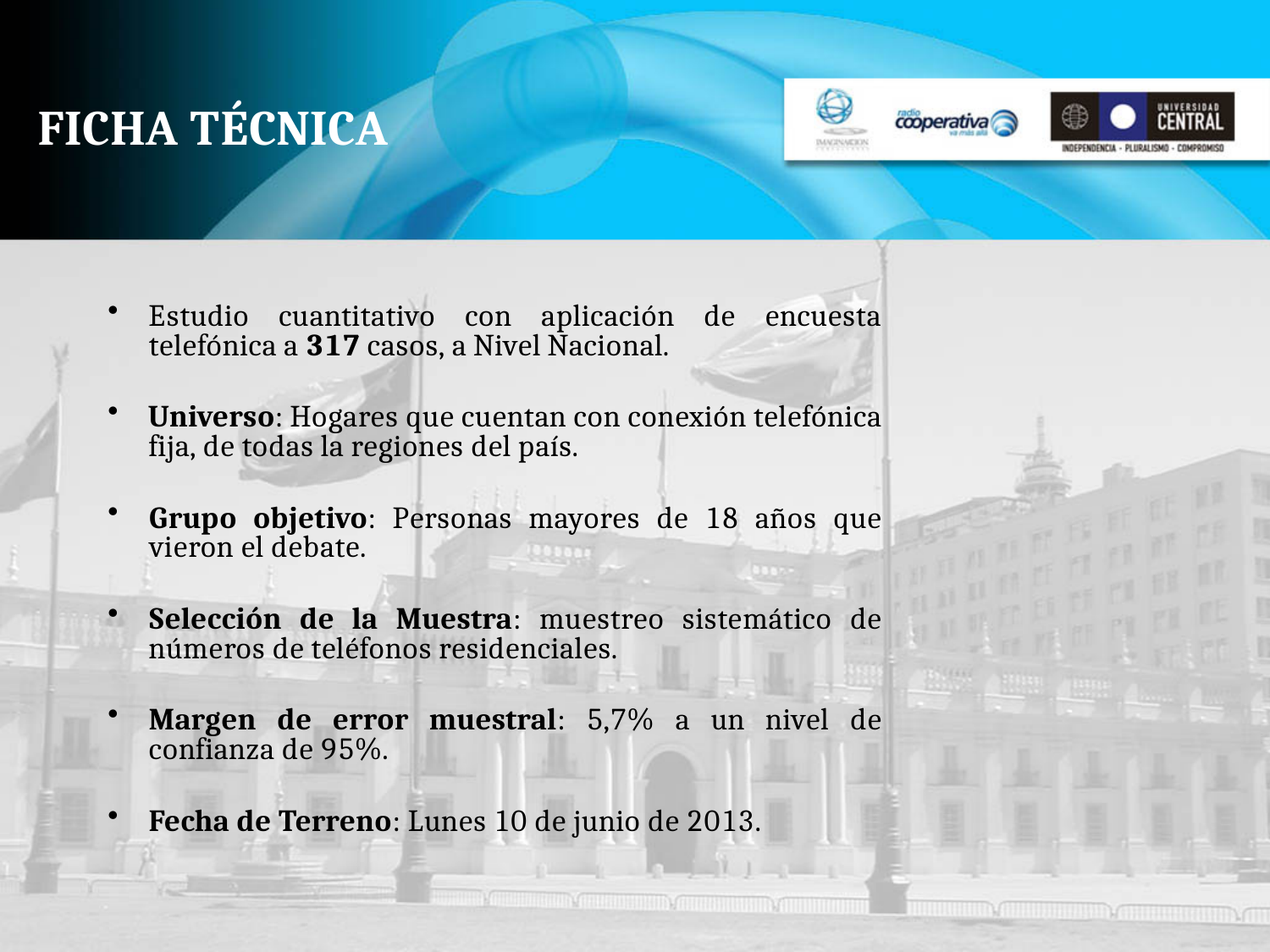

# FICHA TÉCNICA
Estudio cuantitativo con aplicación de encuesta telefónica a 317 casos, a Nivel Nacional.

Universo: Hogares que cuentan con conexión telefónica fija, de todas la regiones del país.

Grupo objetivo: Personas mayores de 18 años que vieron el debate.

Selección de la Muestra: muestreo sistemático de números de teléfonos residenciales.

Margen de error muestral: 5,7% a un nivel de confianza de 95%.

Fecha de Terreno: Lunes 10 de junio de 2013.